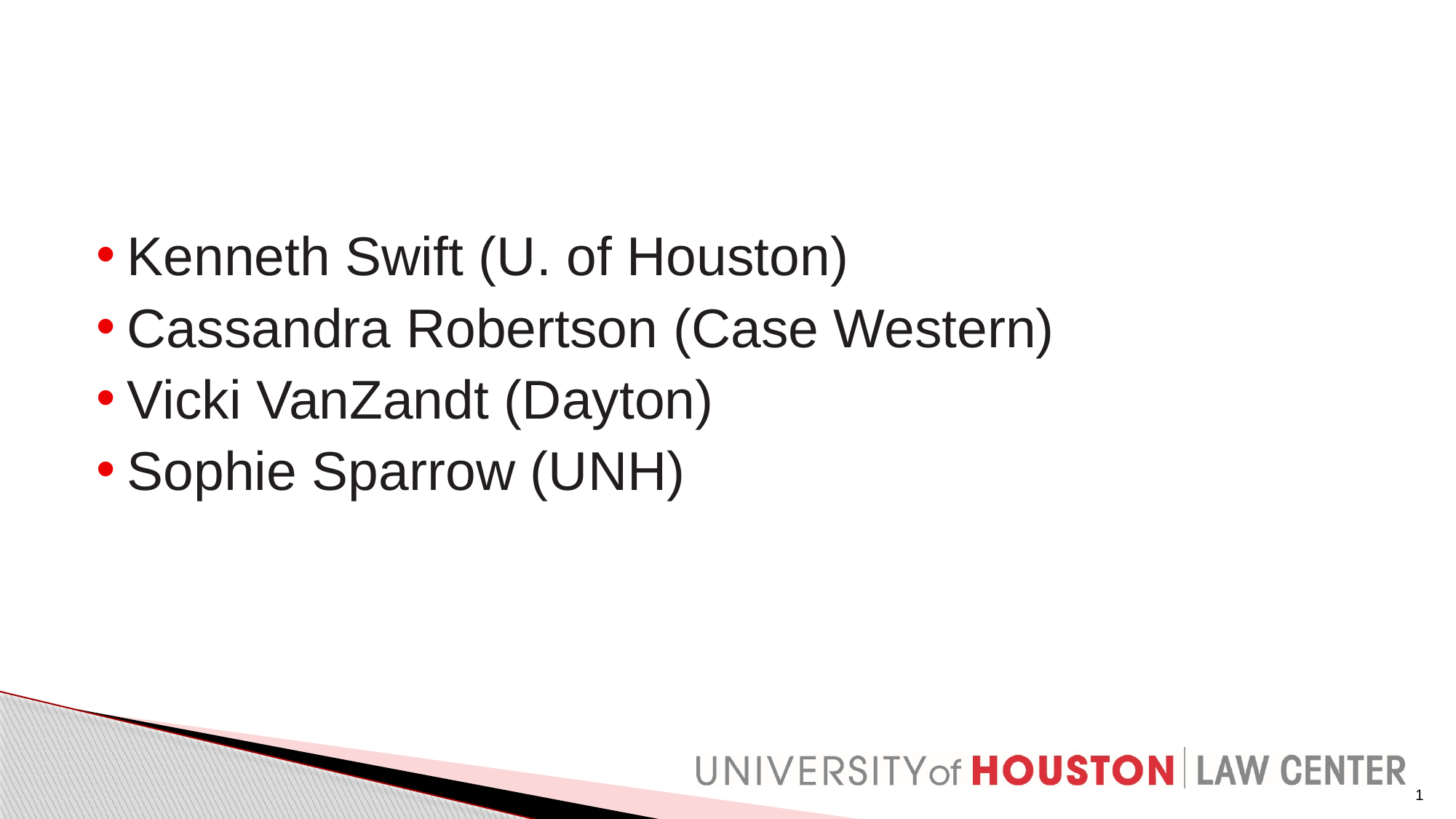

#

Kenneth Swift (U. of Houston)
Cassandra Robertson (Case Western)
Vicki VanZandt (Dayton)
Sophie Sparrow (UNH)
1